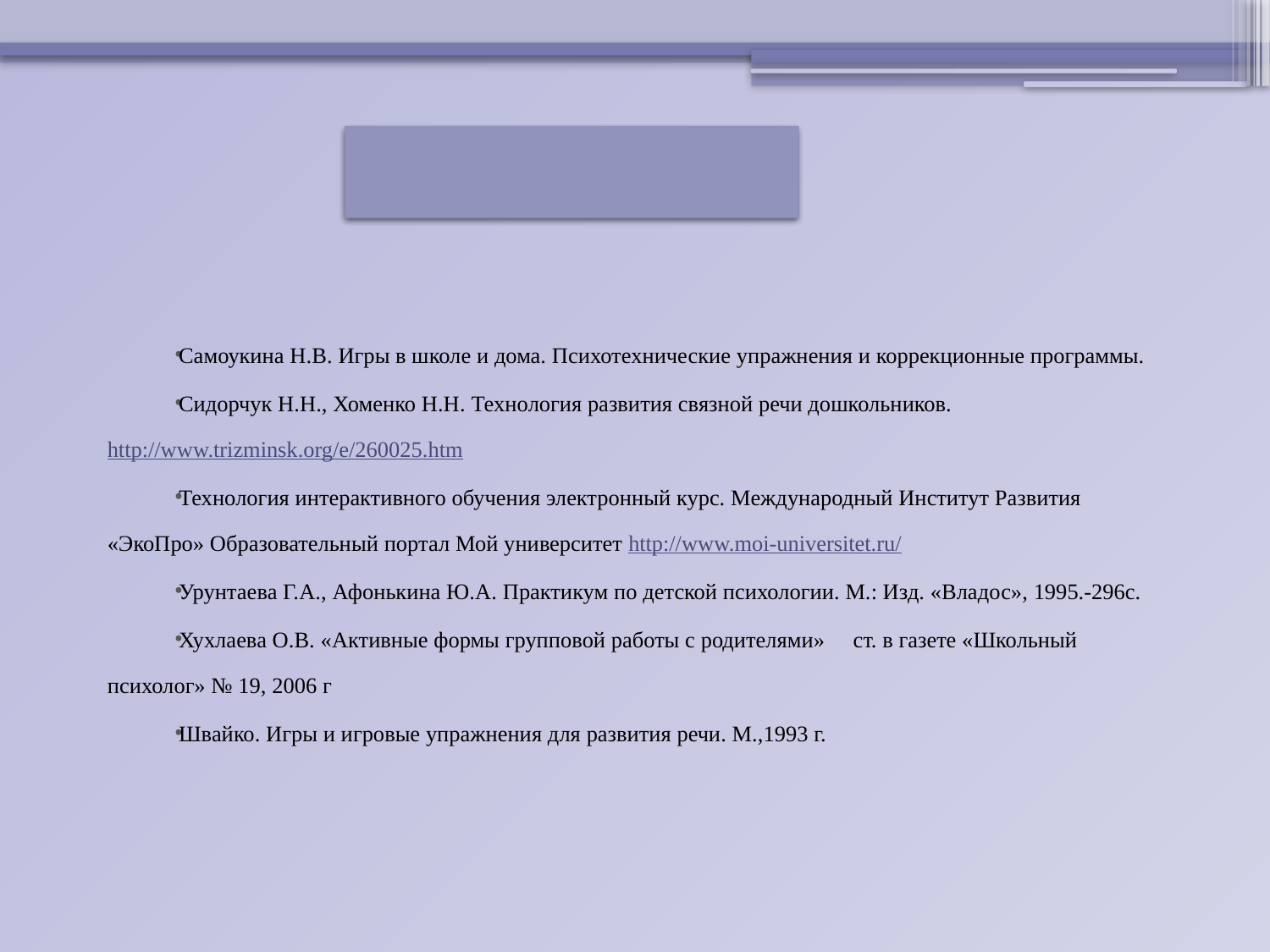

Список использованной литературы

Самоукина Н.В. Игры в школе и дома. Психотехнические упражнения и коррекционные программы.
Сидорчук Н.Н., Хоменко Н.Н. Технология развития связной речи дошкольников. http://www.trizminsk.org/e/260025.htm
Технология интерактивного обучения электронный курс. Международный Институт Развития «ЭкоПро» Образовательный портал Мой университет http://www.moi-universitet.ru/
Урунтаева Г.А., Афонькина Ю.А. Практикум по детской психологии. М.: Изд. «Владос», 1995.-296с.
Хухлаева О.В. «Активные формы групповой работы с родителями»     ст. в газете «Школьный психолог» № 19, 2006 г
Швайко. Игры и игровые упражнения для развития речи. М.,1993 г.